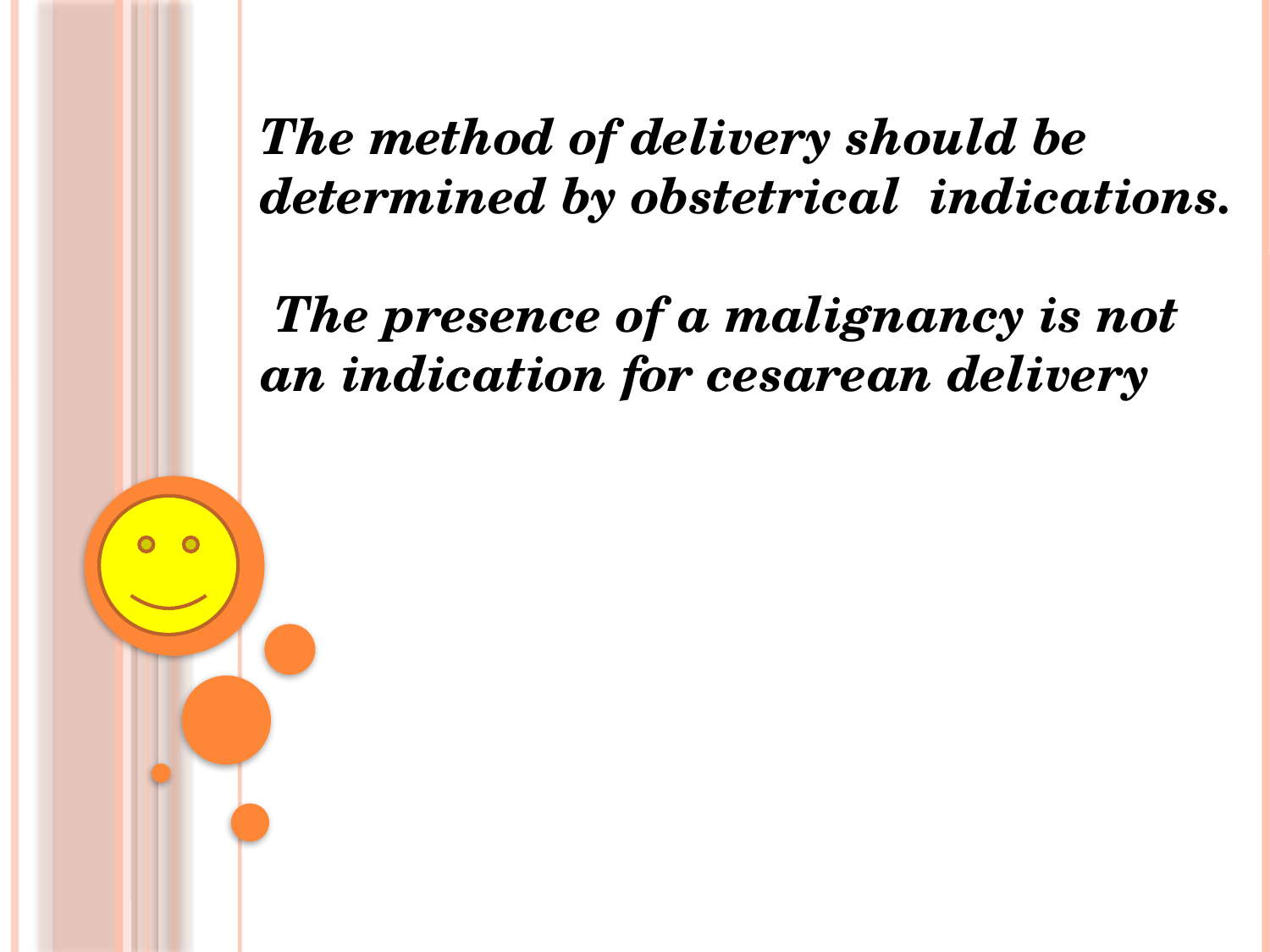

The method of delivery should be determined by obstetrical  indications.

 The presence of a malignancy is not an indication for cesarean delivery